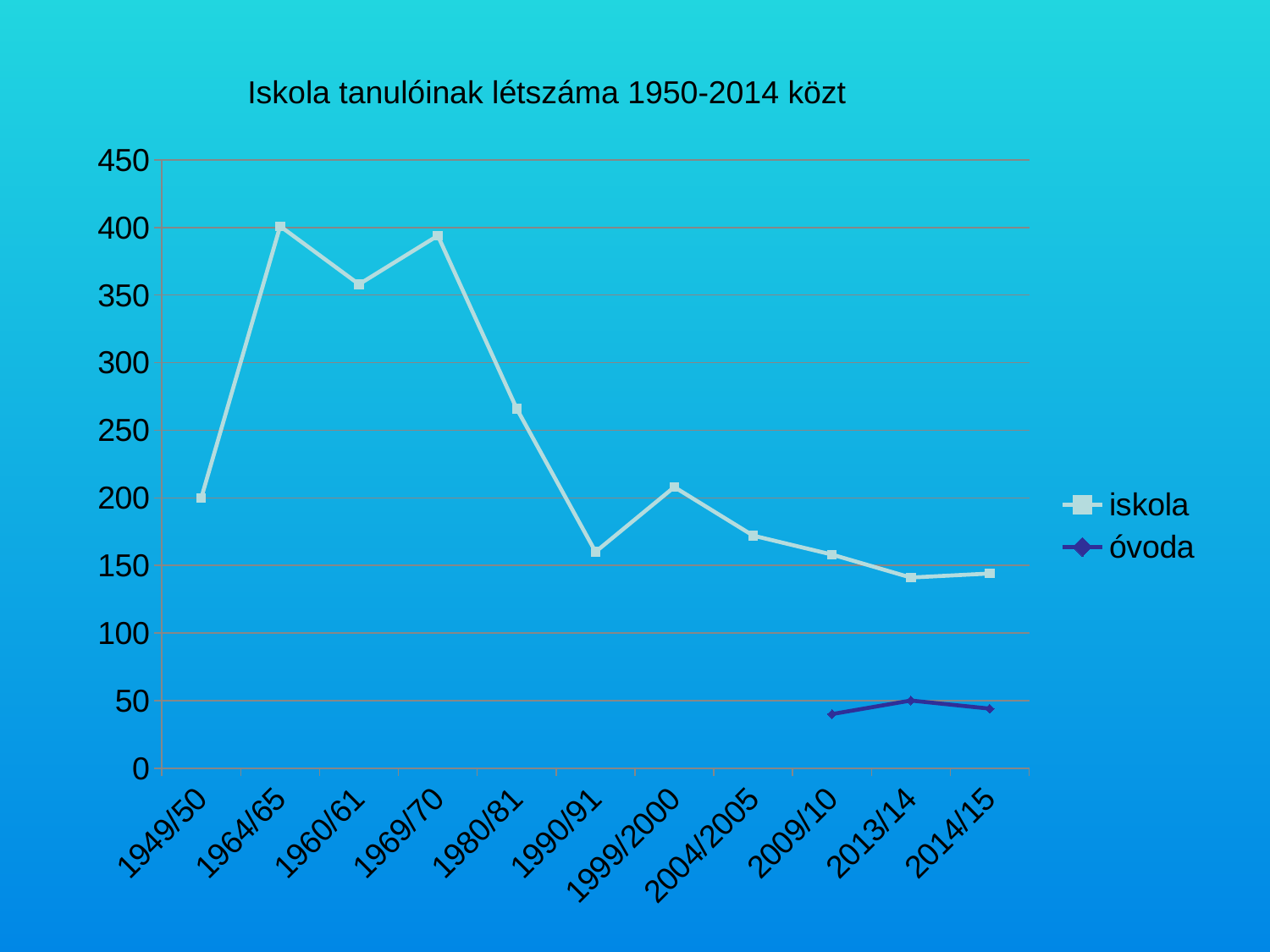

Iskola tanulóinak létszáma 1950-2014 közt

### Chart

| Category | iskola | óvoda |
|---|---|---|
| 1949/50 | 200.0 | None |
| 1964/65 | 401.0 | None |
| 1960/61 | 358.0 | None |
| 1969/70 | 394.0 | None |
| 1980/81 | 266.0 | None |
| 1990/91 | 160.0 | None |
| 1999/2000 | 208.0 | None |
| 2004/2005 | 172.0 | None |
| 2009/10 | 158.0 | 40.0 |
| 2013/14 | 141.0 | 50.0 |
| 2014/15 | 144.0 | 44.0 |